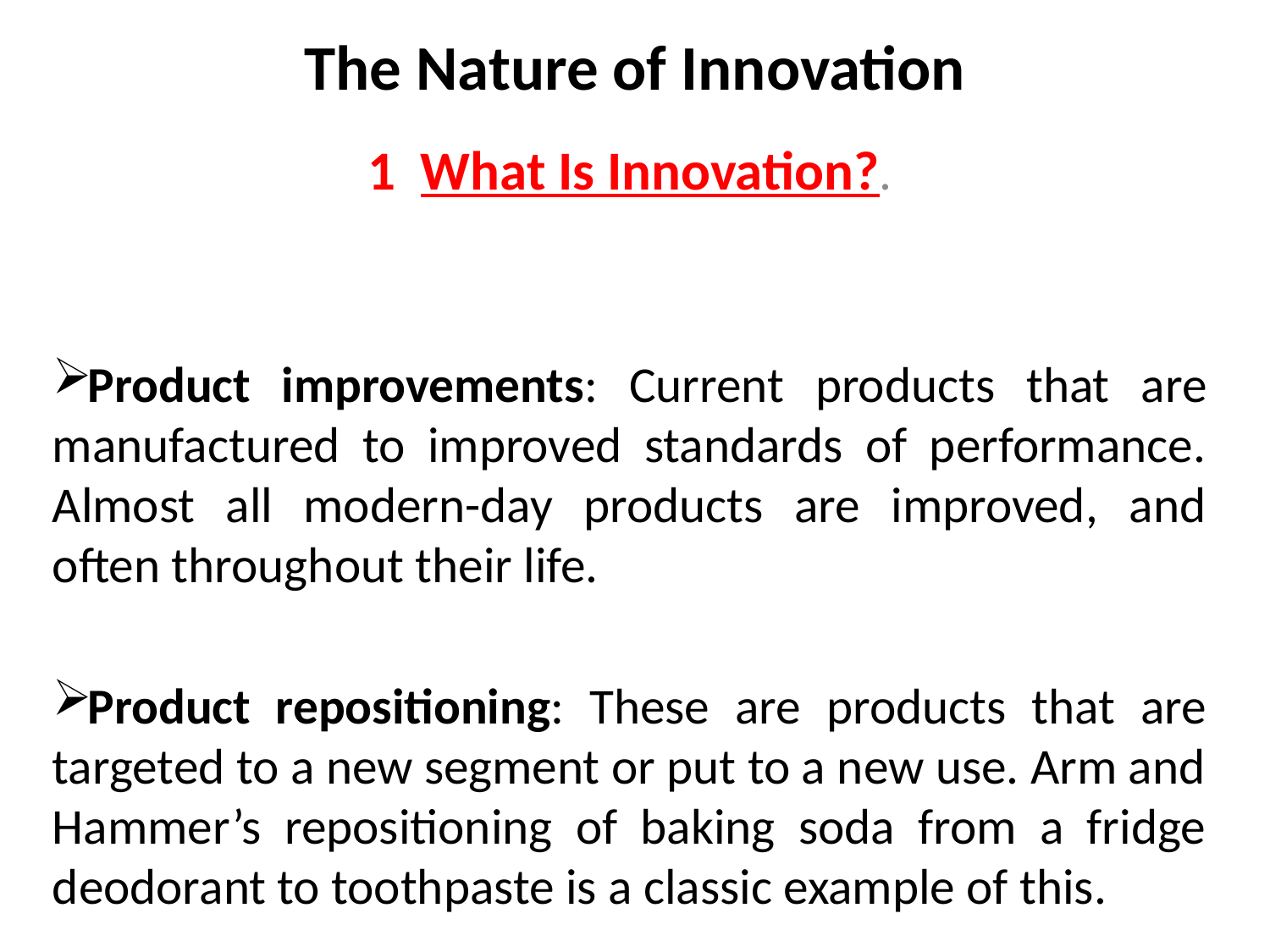

# The Nature of Innovation
1  What Is Innovation?.

Product improvements: Current products that are manufactured to improved standards of performance. Almost all modern-day products are improved, and often throughout their life.

Product repositioning: These are products that are targeted to a new segment or put to a new use. Arm and Hammer’s repositioning of baking soda from a fridge deodorant to toothpaste is a classic example of this.